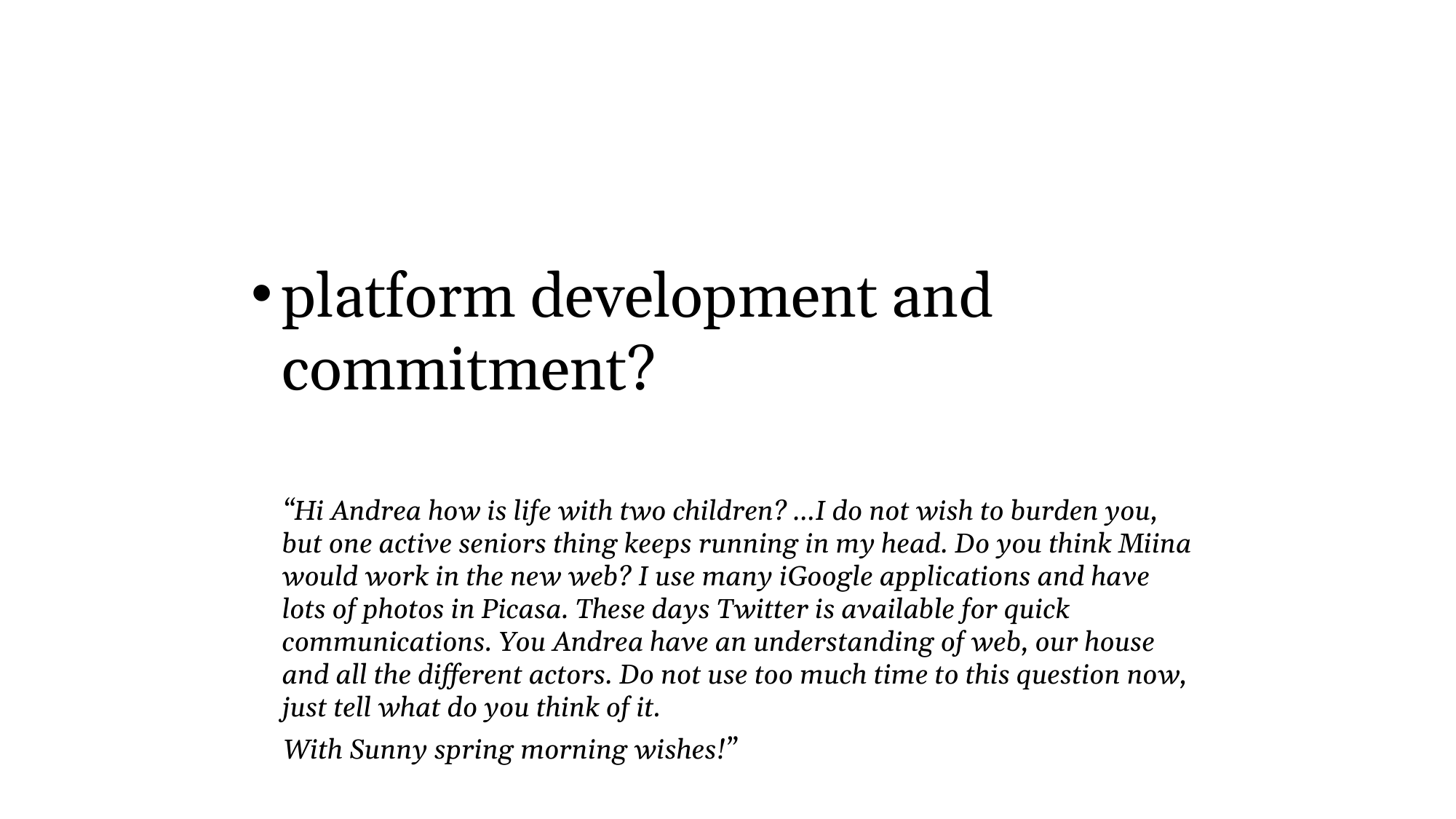

#
platform development and commitment?

“Hi Andrea how is life with two children? …I do not wish to burden you, but one active seniors thing keeps running in my head. Do you think Miina would work in the new web? I use many iGoogle applications and have lots of photos in Picasa. These days Twitter is available for quick communications. You Andrea have an understanding of web, our house and all the different actors. Do not use too much time to this question now, just tell what do you think of it.
With Sunny spring morning wishes!”